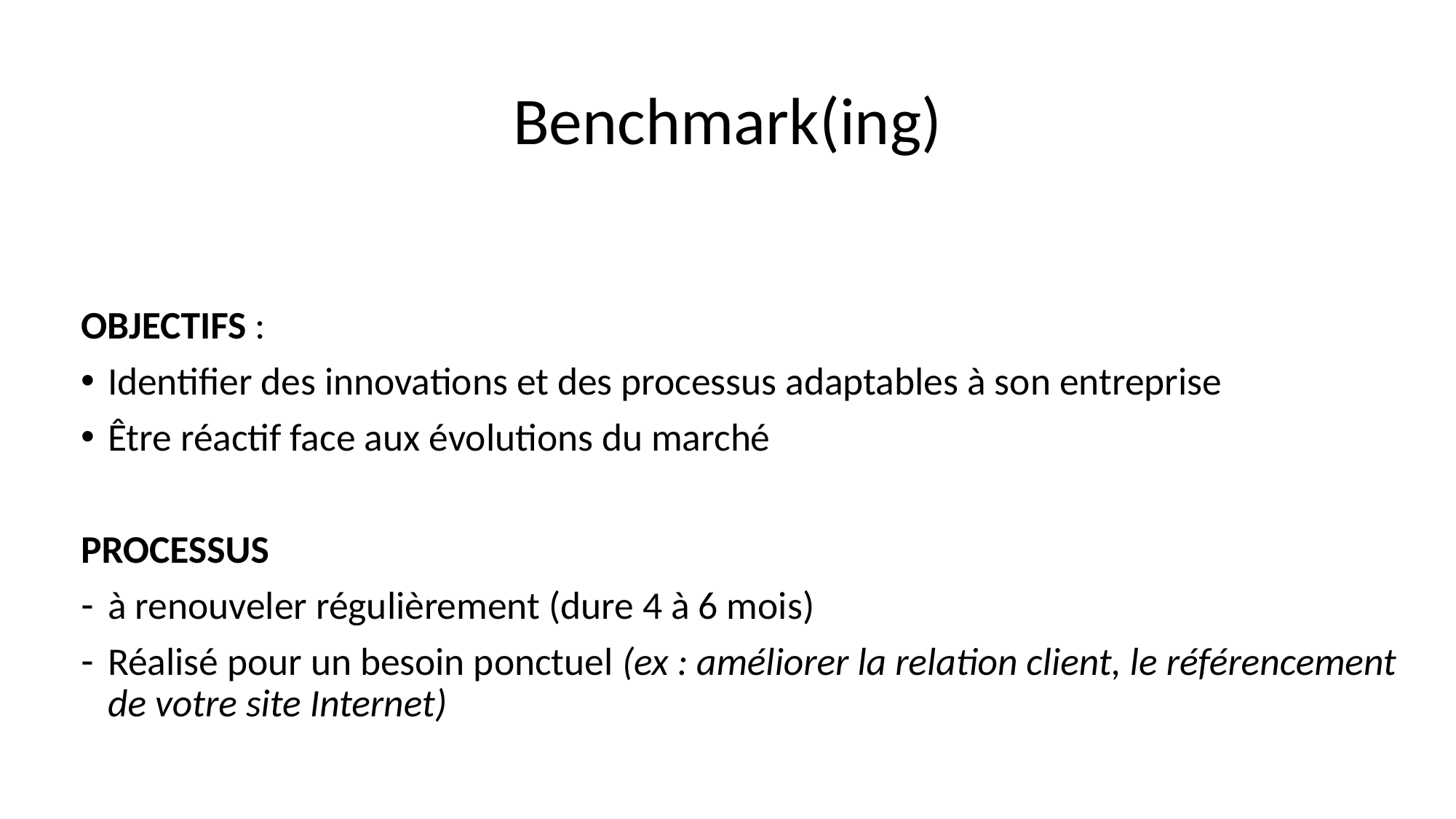

# Benchmark(ing)
OBJECTIFS :
Identifier des innovations et des processus adaptables à son entreprise
Être réactif face aux évolutions du marché

PROCESSUS
à renouveler régulièrement (dure 4 à 6 mois)
Réalisé pour un besoin ponctuel (ex : améliorer la relation client, le référencement de votre site Internet)